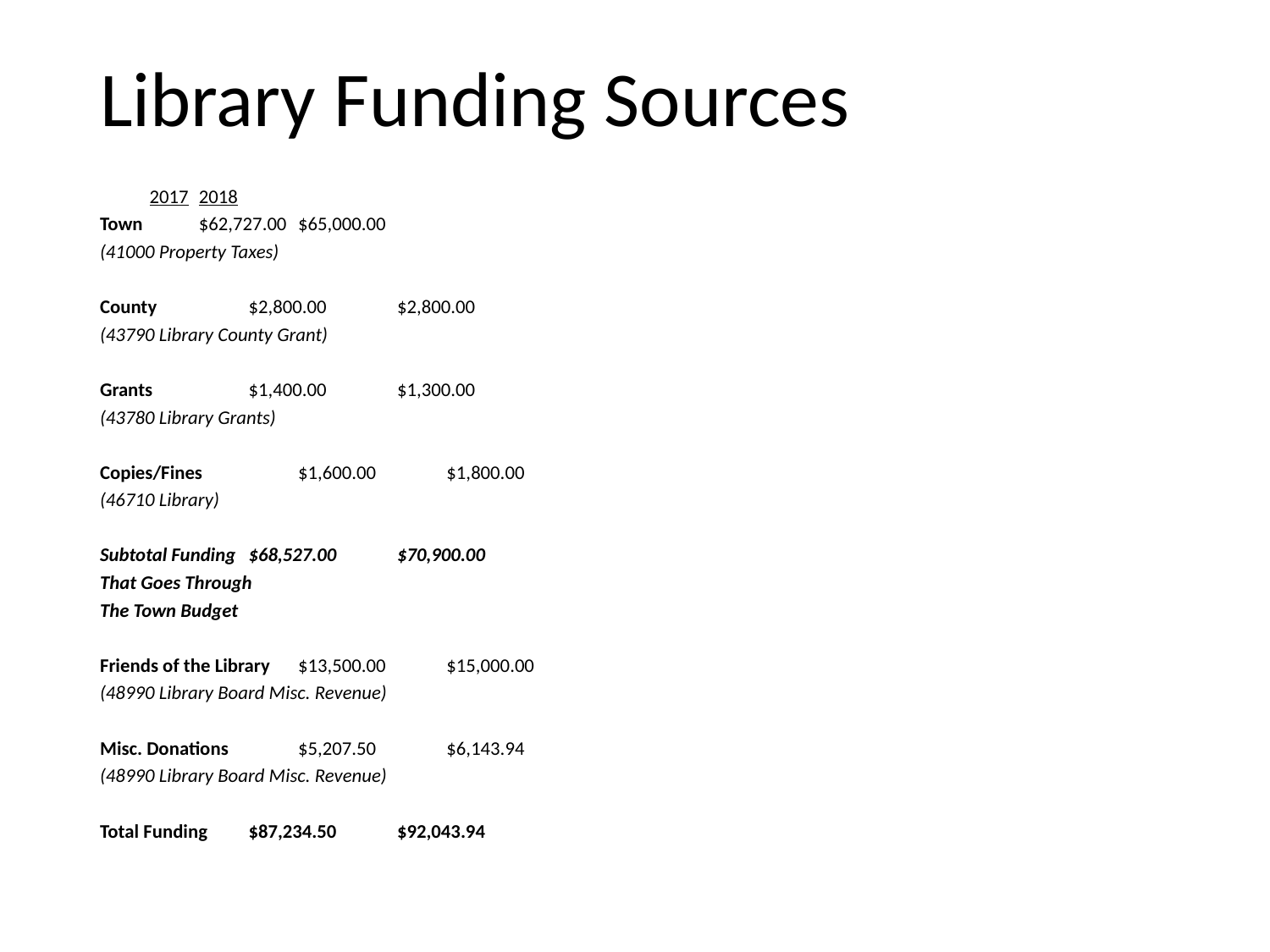

# Library Funding Sources
				2017		2018
Town 	 			$62,727.00 		$65,000.00
(41000 Property Taxes)

County 	 			$2,800.00 	 	$2,800.00
(43790 Library County Grant)

Grants 	 			$1,400.00 	 	$1,300.00
(43780 Library Grants)

Copies/Fines 	 		$1,600.00 	 	$1,800.00
(46710 Library)

Subtotal Funding			$68,527.00 		$70,900.00
That Goes Through
The Town Budget

Friends of the Library 			$13,500.00 	 	$15,000.00
(48990 Library Board Misc. Revenue)

Misc. Donations 	 		$5,207.50 	 	$6,143.94
(48990 Library Board Misc. Revenue)

Total Funding			$87,234.50 	 	$92,043.94